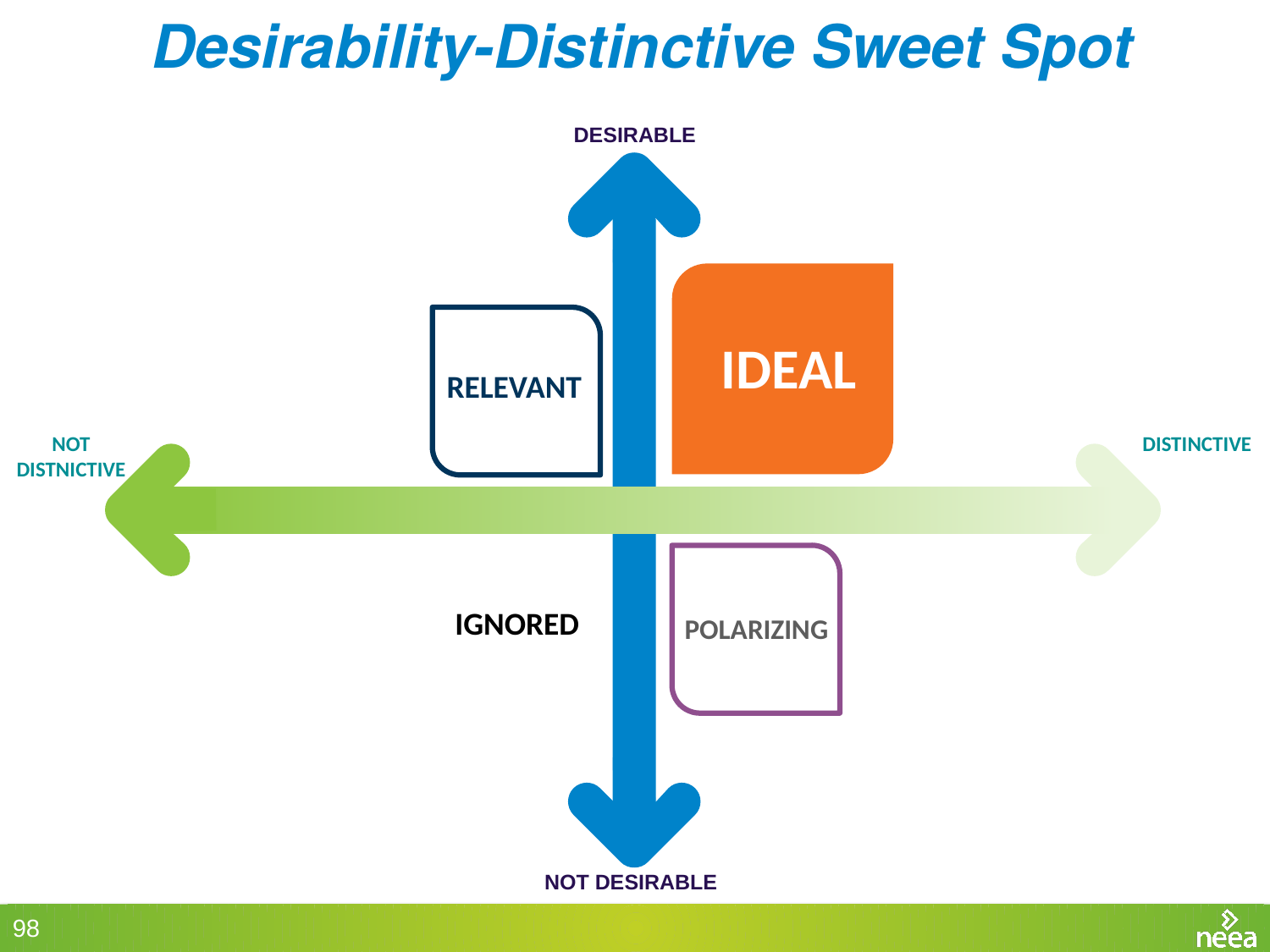

# Desirability-Distinctive Sweet Spot
DESIRABLE

IDEAL
RELEVANT
NOT DISTNICTIVE
DISTINCTIVE

IGNORED
POLARIZING
NOT DESIRABLE